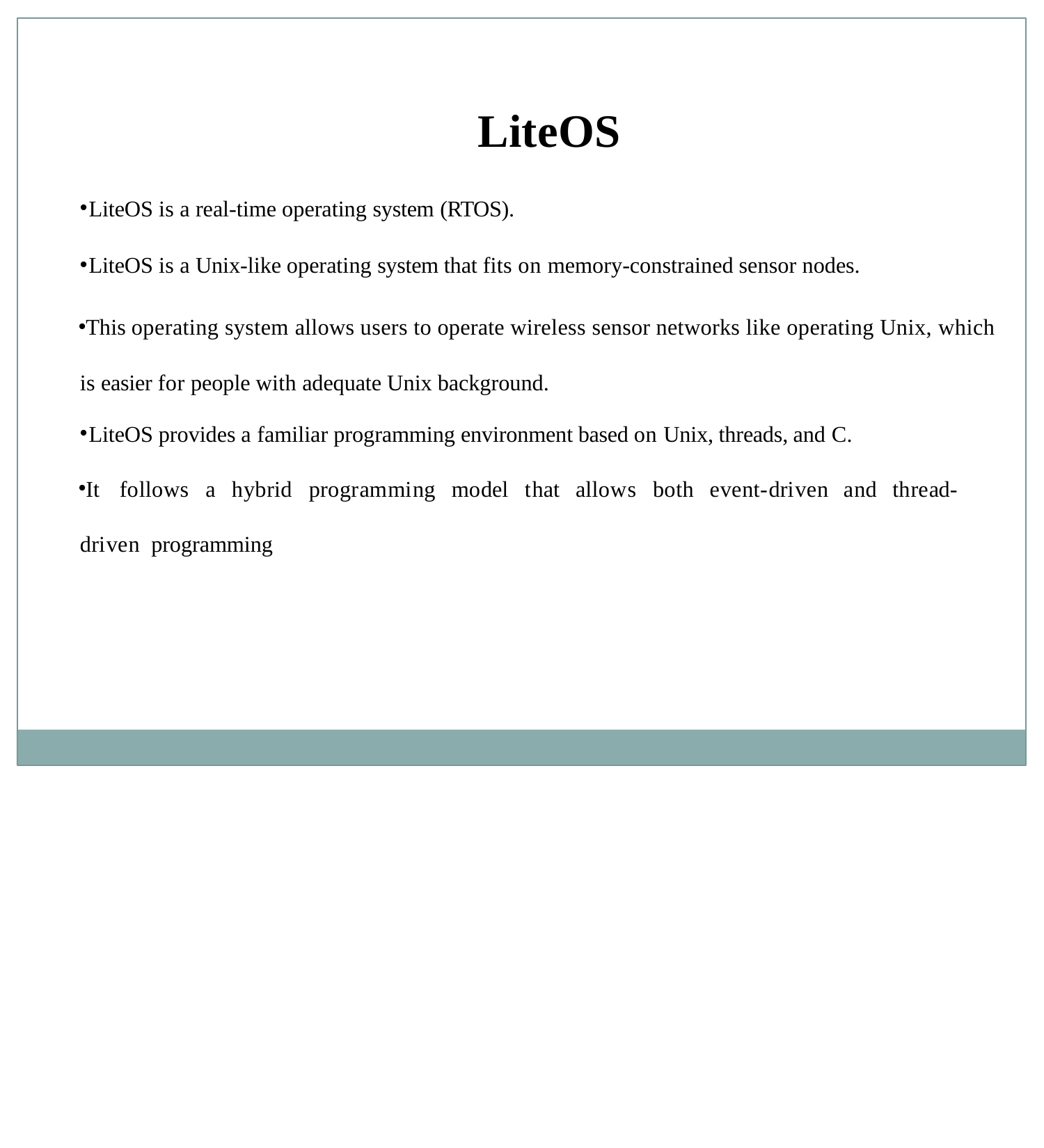

# LiteOS
LiteOS is a real-time operating system (RTOS).

LiteOS is a Unix-like operating system that fits on memory-constrained sensor nodes.
This operating system allows users to operate wireless sensor networks like operating Unix, which  is easier for people with adequate Unix background.

LiteOS provides a familiar programming environment based on Unix, threads, and C.
It	follows	a	hybrid	programming	model	that	allows	both	event-driven	and	thread-driven  programming